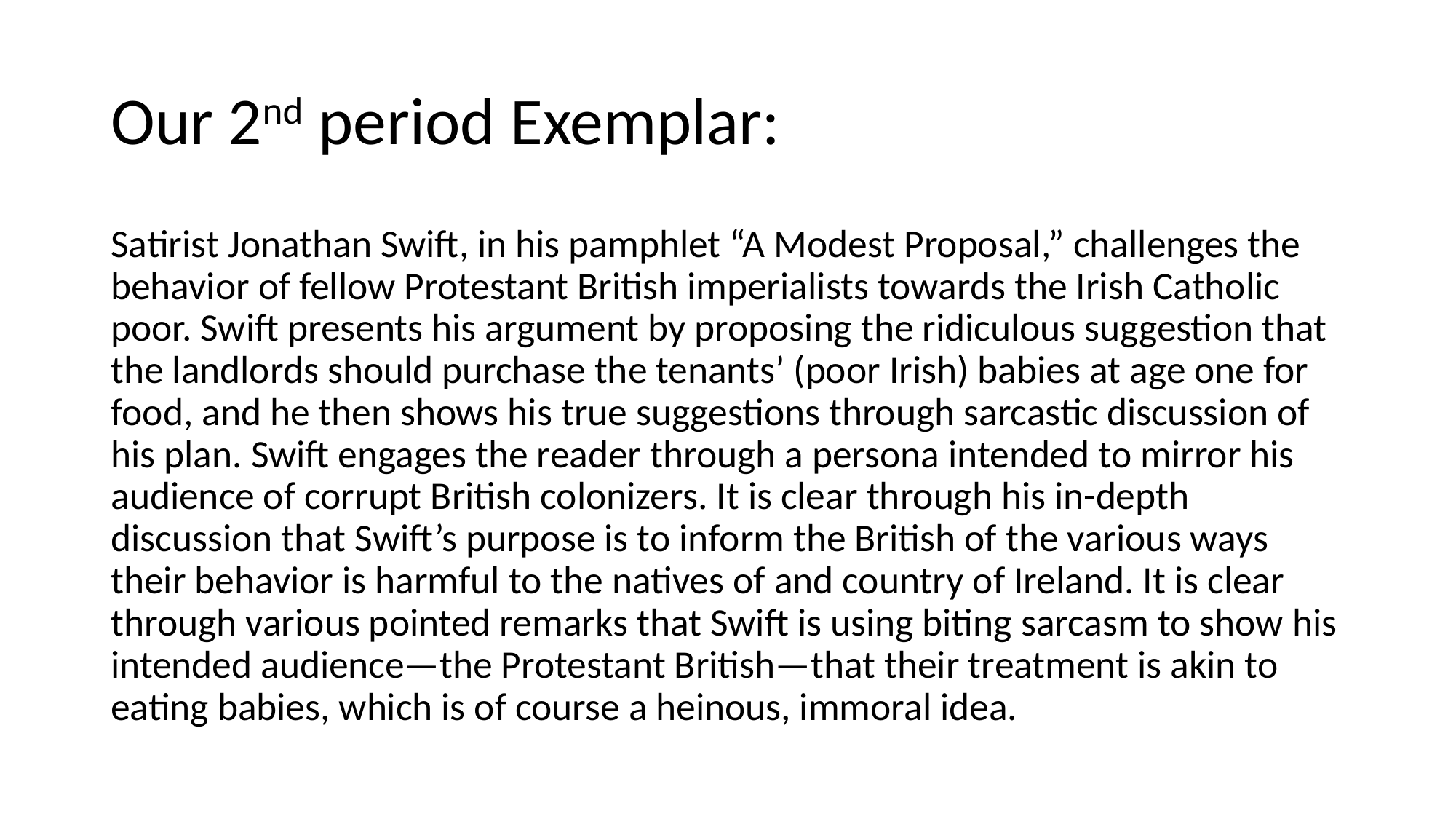

# Our 2nd period Exemplar:
Satirist Jonathan Swift, in his pamphlet “A Modest Proposal,” challenges the behavior of fellow Protestant British imperialists towards the Irish Catholic poor. Swift presents his argument by proposing the ridiculous suggestion that the landlords should purchase the tenants’ (poor Irish) babies at age one for food, and he then shows his true suggestions through sarcastic discussion of his plan. Swift engages the reader through a persona intended to mirror his audience of corrupt British colonizers. It is clear through his in-depth discussion that Swift’s purpose is to inform the British of the various ways their behavior is harmful to the natives of and country of Ireland. It is clear through various pointed remarks that Swift is using biting sarcasm to show his intended audience—the Protestant British—that their treatment is akin to eating babies, which is of course a heinous, immoral idea.